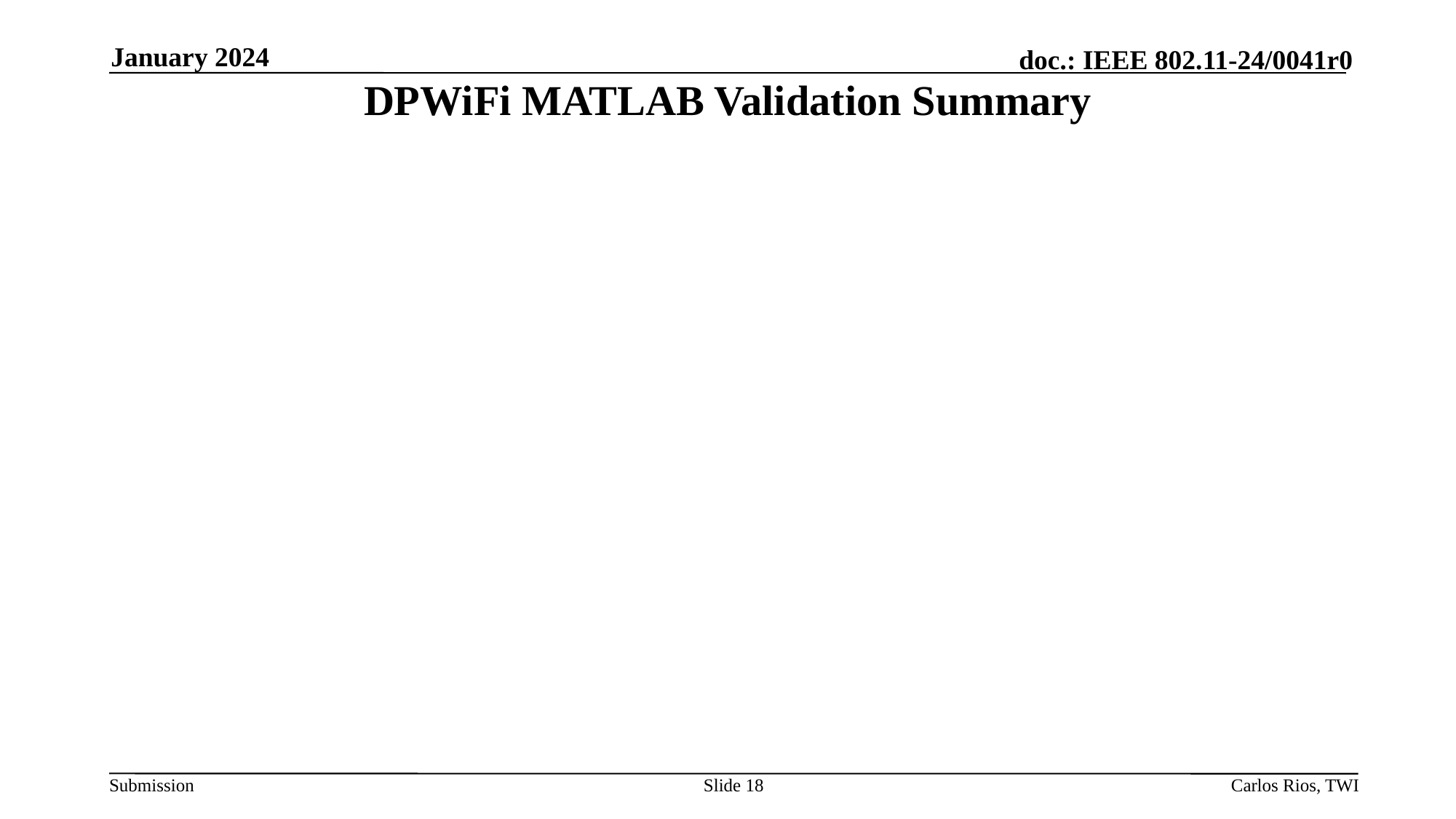

January 2024
DPWiFi MATLAB Validation Summary

Slide 18
Carlos Rios, TWI